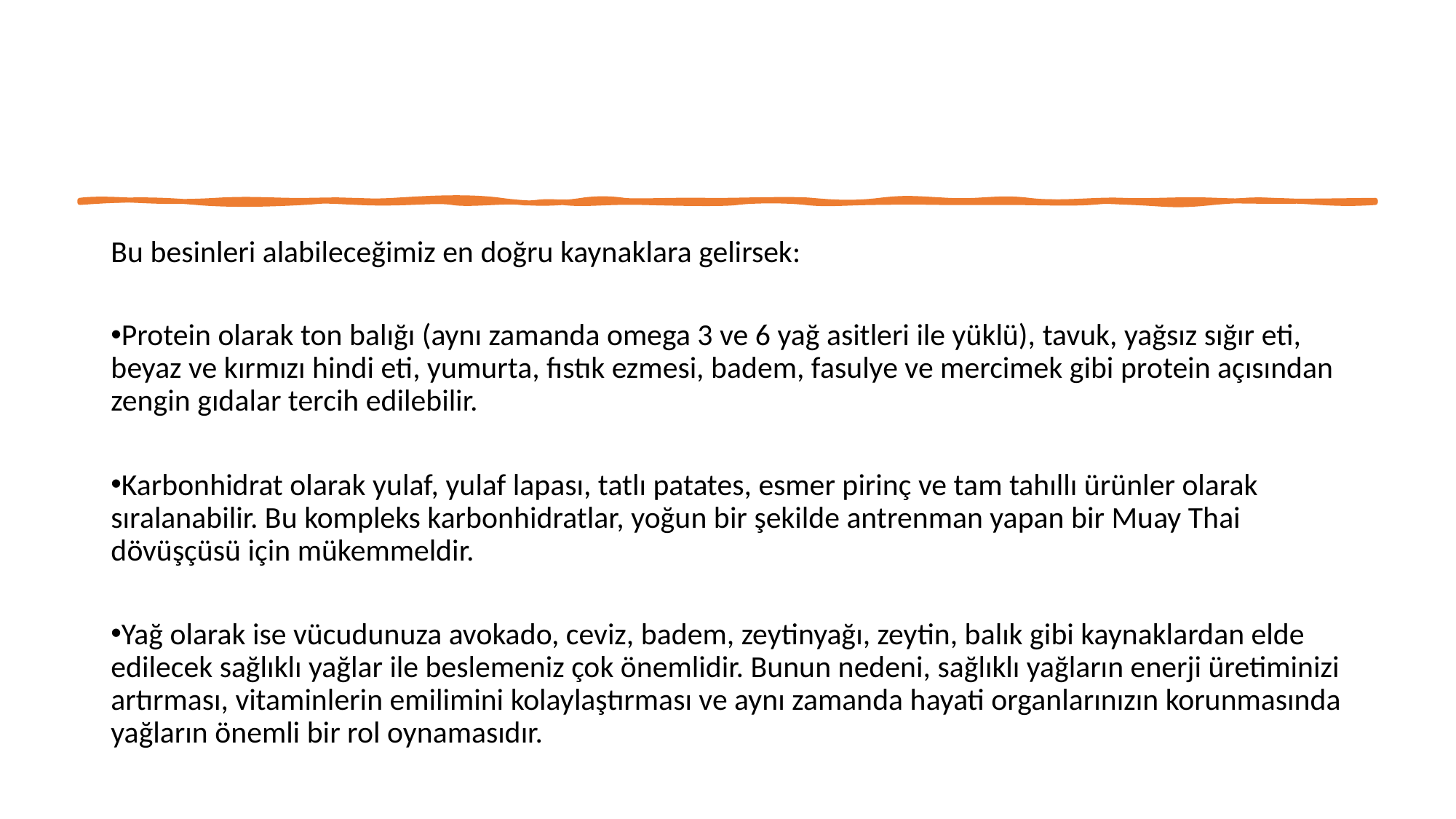

Bu besinleri alabileceğimiz en doğru kaynaklara gelirsek:

Protein olarak ton balığı (aynı zamanda omega 3 ve 6 yağ asitleri ile yüklü), tavuk, yağsız sığır eti, beyaz ve kırmızı hindi eti, yumurta, fıstık ezmesi, badem, fasulye ve mercimek gibi protein açısından zengin gıdalar tercih edilebilir.

Karbonhidrat olarak yulaf, yulaf lapası, tatlı patates, esmer pirinç ve tam tahıllı ürünler olarak sıralanabilir. Bu kompleks karbonhidratlar, yoğun bir şekilde antrenman yapan bir Muay Thai dövüşçüsü için mükemmeldir.

Yağ olarak ise vücudunuza avokado, ceviz, badem, zeytinyağı, zeytin, balık gibi kaynaklardan elde edilecek sağlıklı yağlar ile beslemeniz çok önemlidir. Bunun nedeni, sağlıklı yağların enerji üretiminizi artırması, vitaminlerin emilimini kolaylaştırması ve aynı zamanda hayati organlarınızın korunmasında yağların önemli bir rol oynamasıdır.